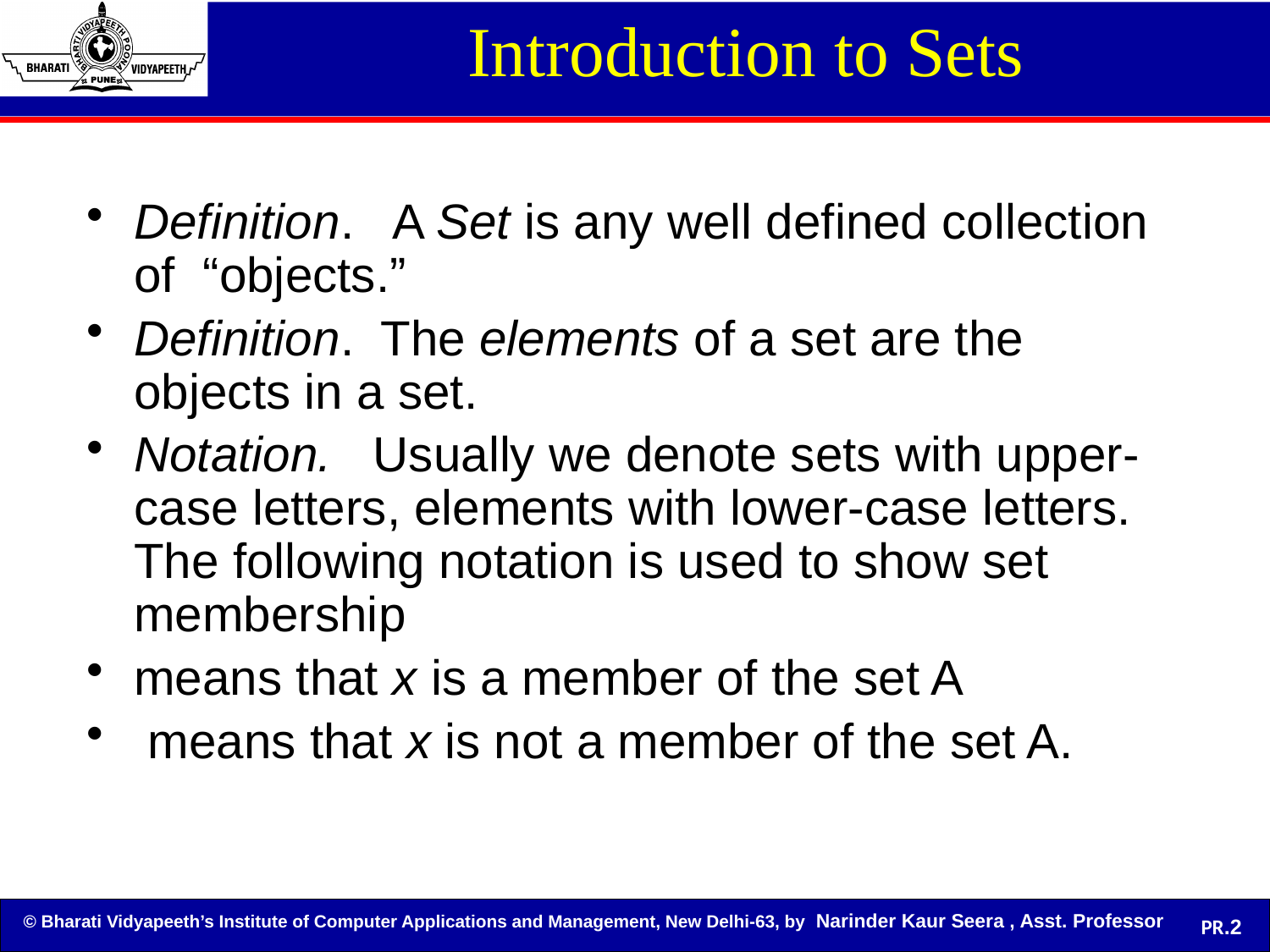

Introduction to Sets
Definition.   A Set is any well defined collection of  “objects.”
Definition.  The elements of a set are the objects in a set.
Notation.   Usually we denote sets with upper-case letters, elements with lower-case letters. The following notation is used to show set membership
means that x is a member of the set A
 means that x is not a member of the set A.